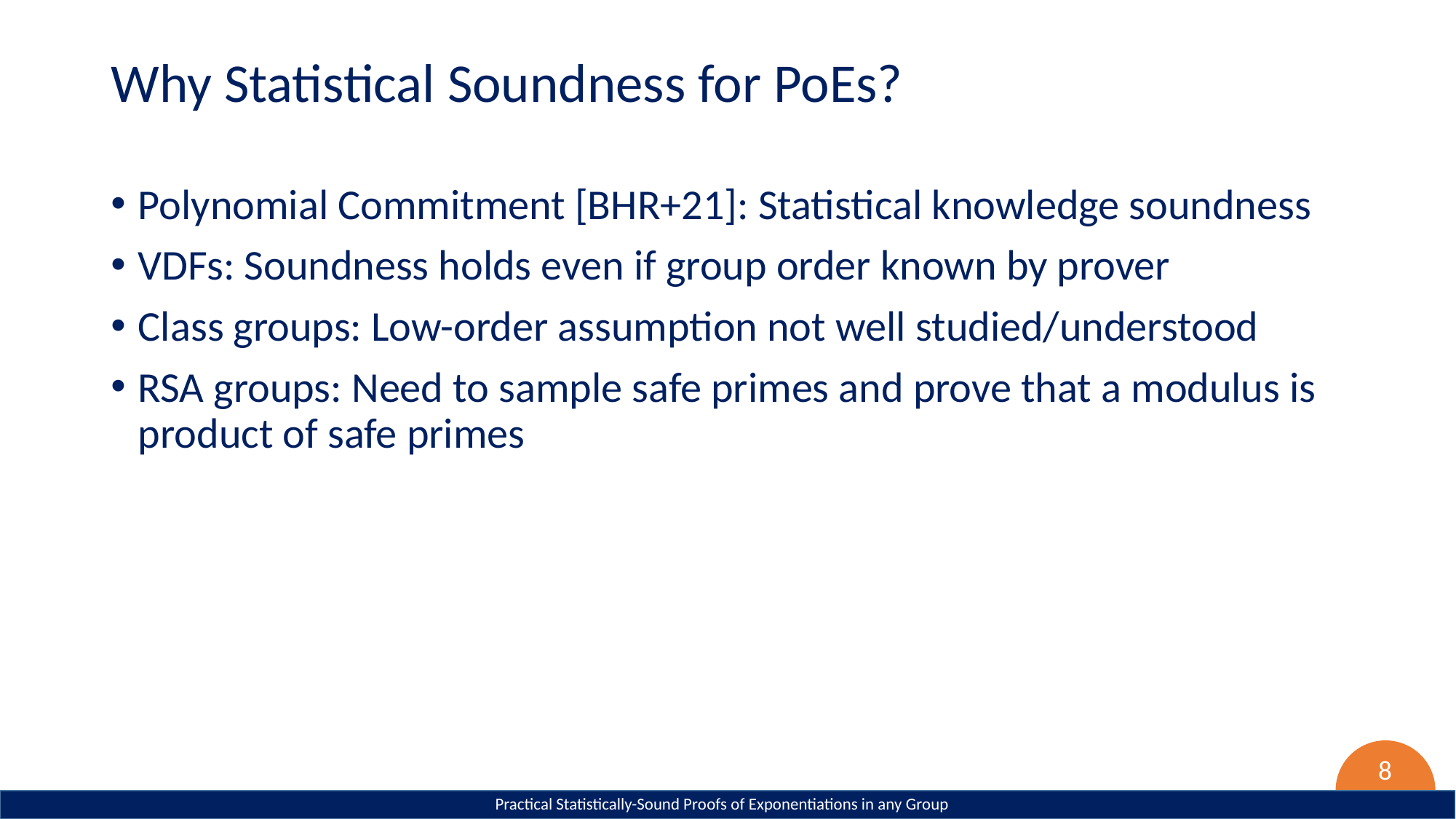

# Why Statistical Soundness for PoEs?
Polynomial Commitment [BHR+21]: Statistical knowledge soundness
VDFs: Soundness holds even if group order known by prover
Class groups: Low-order assumption not well studied/understood
RSA groups: Need to sample safe primes and prove that a modulus is product of safe primes

8